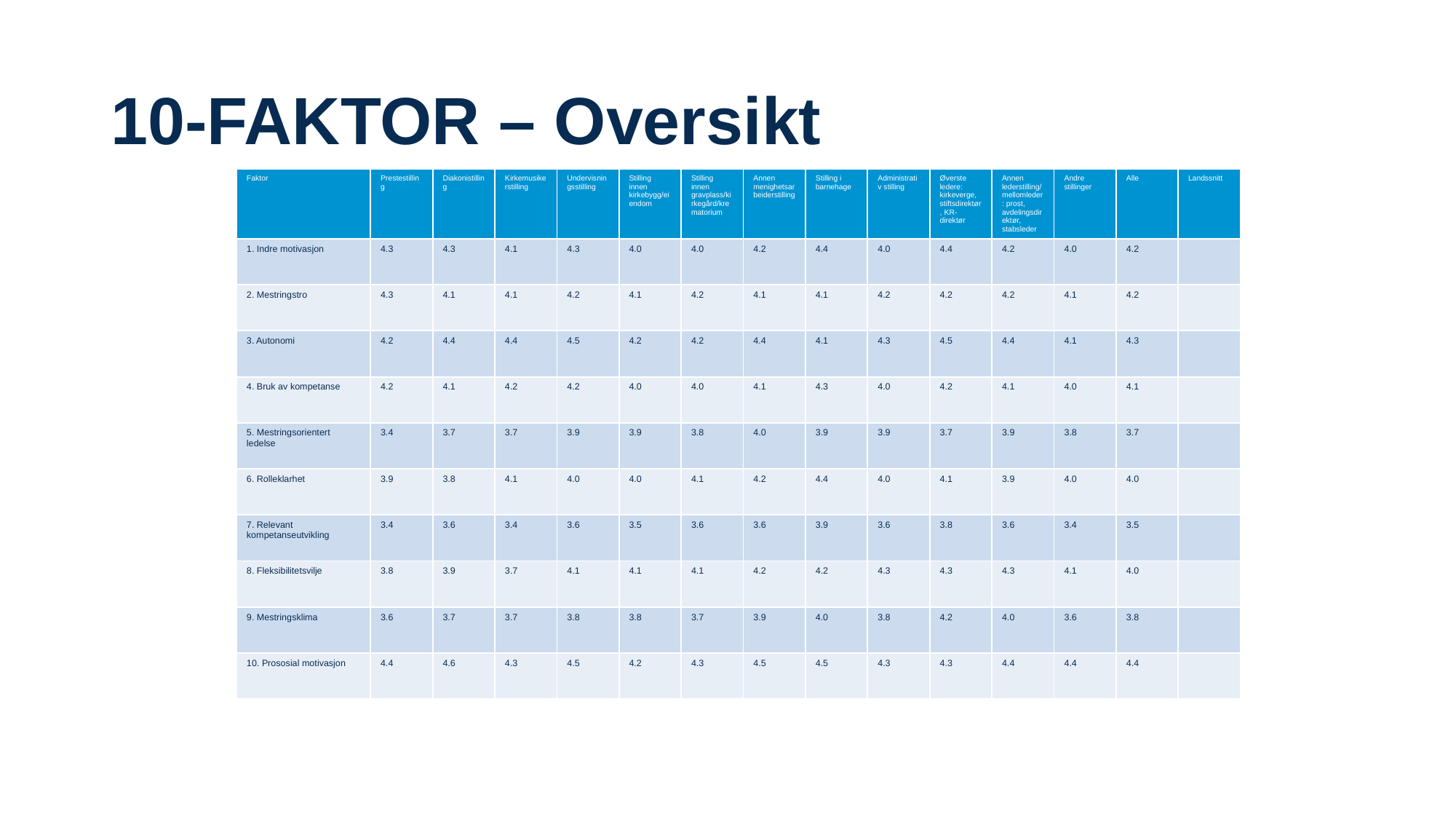

# 10-FAKTOR – Oversikt
| Faktor | Prestestilling | Diakonistilling | Kirkemusikerstilling | Undervisningsstilling | Stilling innen kirkebygg/eiendom | Stilling innen gravplass/kirkegård/krematorium | Annen menighetsarbeiderstilling | Stilling i barnehage | Administrativ stilling | Øverste ledere: kirkeverge, stiftsdirektør, KR-direktør | Annen lederstilling/mellomleder: prost, avdelingsdirektør, stabsleder | Andre stillinger | Alle | Landssnitt |
| --- | --- | --- | --- | --- | --- | --- | --- | --- | --- | --- | --- | --- | --- | --- |
| 1. Indre motivasjon | 4.3 | 4.3 | 4.1 | 4.3 | 4.0 | 4.0 | 4.2 | 4.4 | 4.0 | 4.4 | 4.2 | 4.0 | 4.2 |  |
| 2. Mestringstro | 4.3 | 4.1 | 4.1 | 4.2 | 4.1 | 4.2 | 4.1 | 4.1 | 4.2 | 4.2 | 4.2 | 4.1 | 4.2 |  |
| 3. Autonomi | 4.2 | 4.4 | 4.4 | 4.5 | 4.2 | 4.2 | 4.4 | 4.1 | 4.3 | 4.5 | 4.4 | 4.1 | 4.3 |  |
| 4. Bruk av kompetanse | 4.2 | 4.1 | 4.2 | 4.2 | 4.0 | 4.0 | 4.1 | 4.3 | 4.0 | 4.2 | 4.1 | 4.0 | 4.1 |  |
| 5. Mestringsorientert ledelse | 3.4 | 3.7 | 3.7 | 3.9 | 3.9 | 3.8 | 4.0 | 3.9 | 3.9 | 3.7 | 3.9 | 3.8 | 3.7 |  |
| 6. Rolleklarhet | 3.9 | 3.8 | 4.1 | 4.0 | 4.0 | 4.1 | 4.2 | 4.4 | 4.0 | 4.1 | 3.9 | 4.0 | 4.0 |  |
| 7. Relevant kompetanseutvikling | 3.4 | 3.6 | 3.4 | 3.6 | 3.5 | 3.6 | 3.6 | 3.9 | 3.6 | 3.8 | 3.6 | 3.4 | 3.5 |  |
| 8. Fleksibilitetsvilje | 3.8 | 3.9 | 3.7 | 4.1 | 4.1 | 4.1 | 4.2 | 4.2 | 4.3 | 4.3 | 4.3 | 4.1 | 4.0 |  |
| 9. Mestringsklima | 3.6 | 3.7 | 3.7 | 3.8 | 3.8 | 3.7 | 3.9 | 4.0 | 3.8 | 4.2 | 4.0 | 3.6 | 3.8 |  |
| 10. Prososial motivasjon | 4.4 | 4.6 | 4.3 | 4.5 | 4.2 | 4.3 | 4.5 | 4.5 | 4.3 | 4.3 | 4.4 | 4.4 | 4.4 |  |